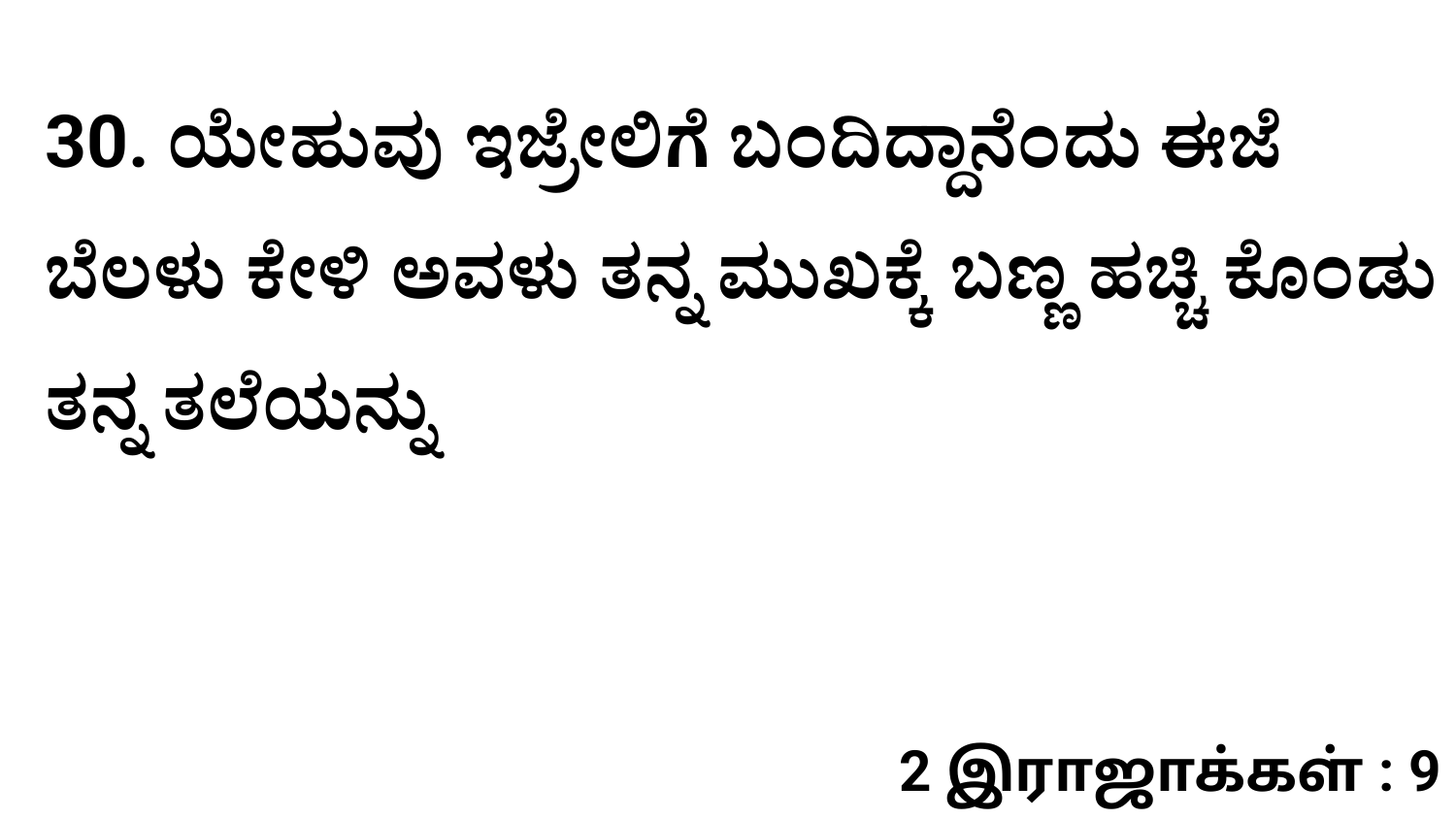

30. ಯೇಹುವು ಇಜ್ರೇಲಿಗೆ ಬಂದಿದ್ದಾನೆಂದು ಈಜೆ ಬೆಲಳು ಕೇಳಿ ಅವಳು ತನ್ನ ಮುಖಕ್ಕೆ ಬಣ್ಣ ಹಚ್ಚಿ ಕೊಂಡು ತನ್ನ ತಲೆಯನ್ನು
2 இராஜாக்கள் : 9